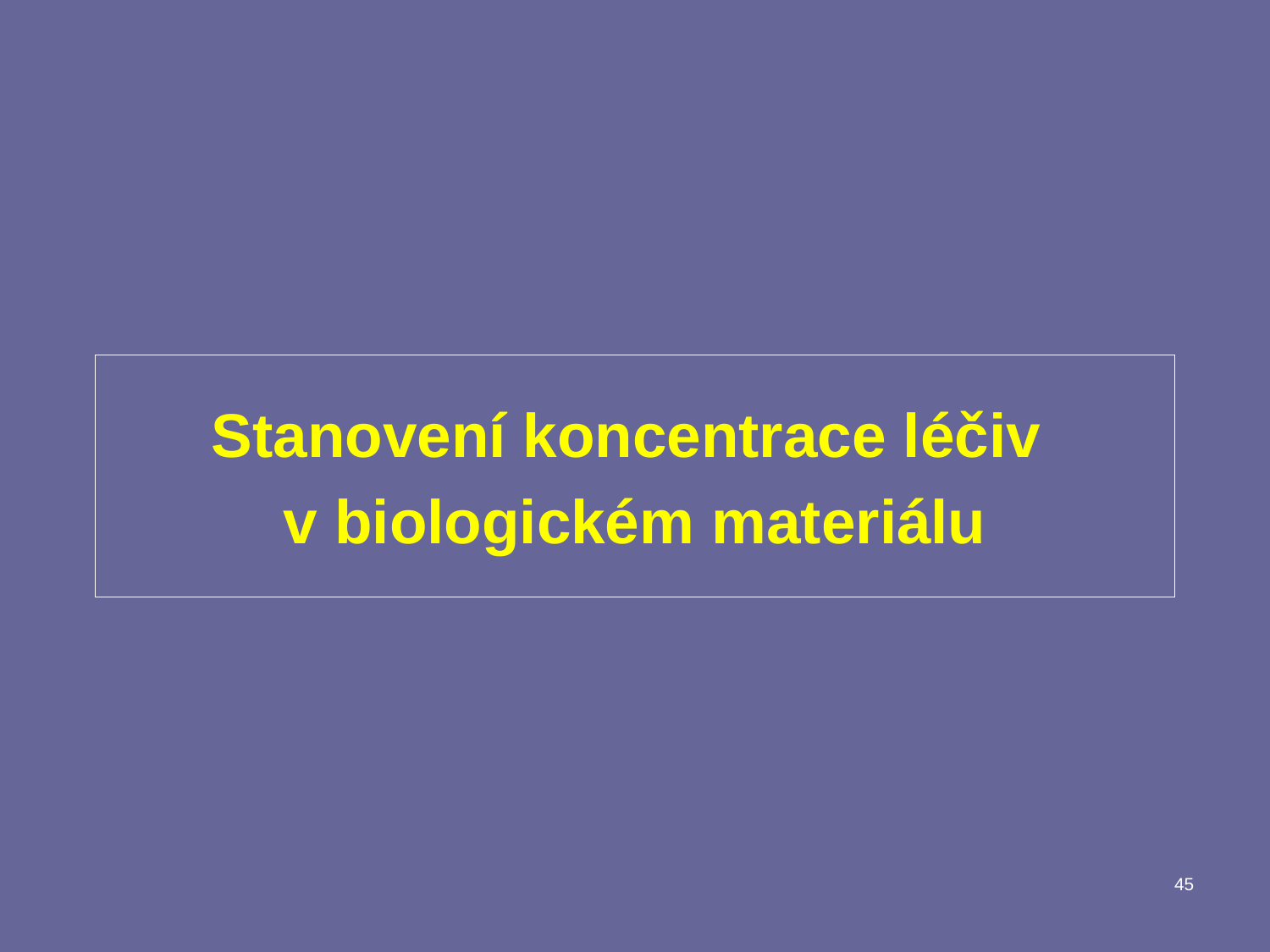

Stanovení koncentrace léčiv
v biologickém materiálu
45